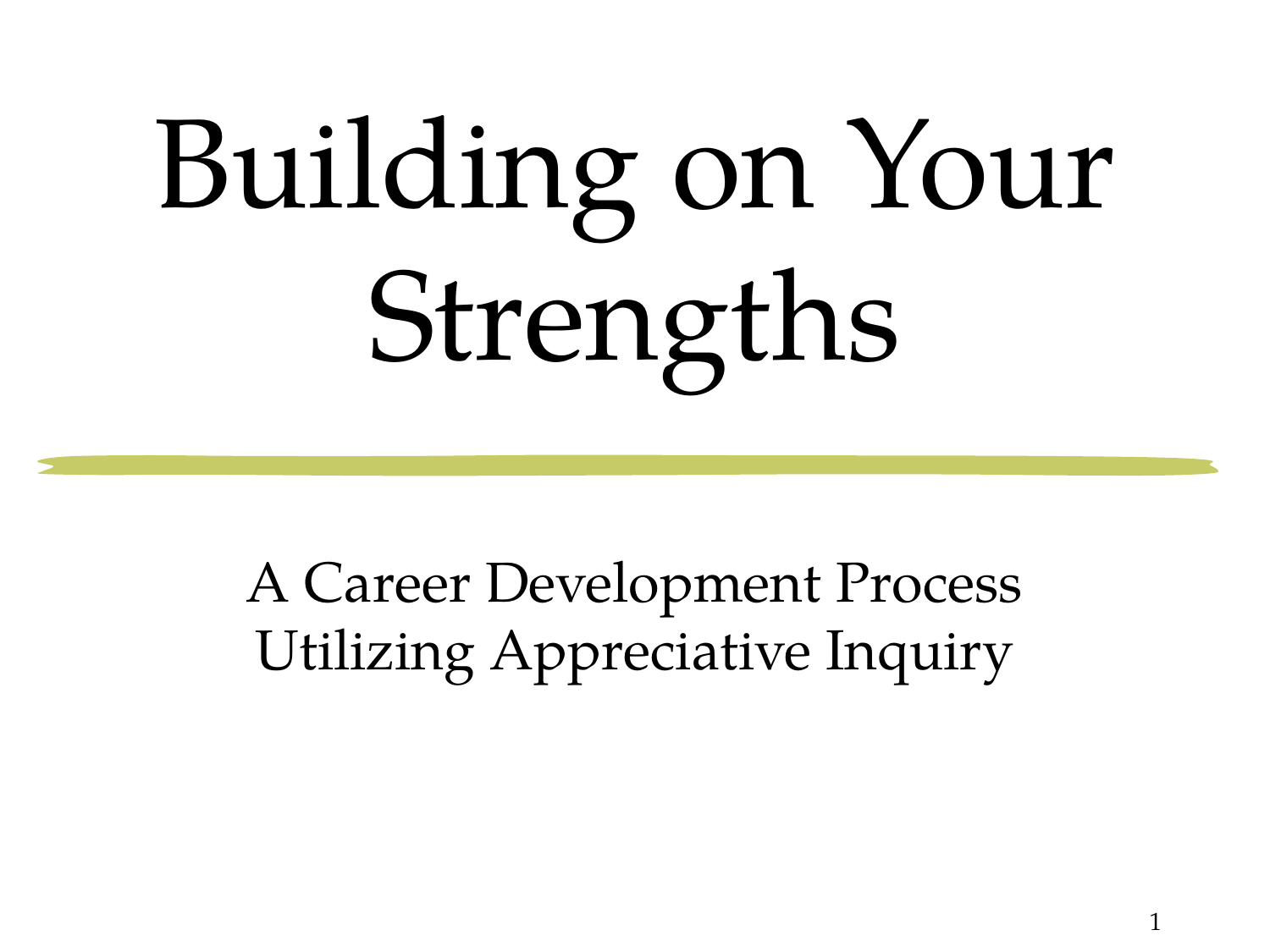

# Building on Your Strengths
A Career Development Process Utilizing Appreciative Inquiry
1